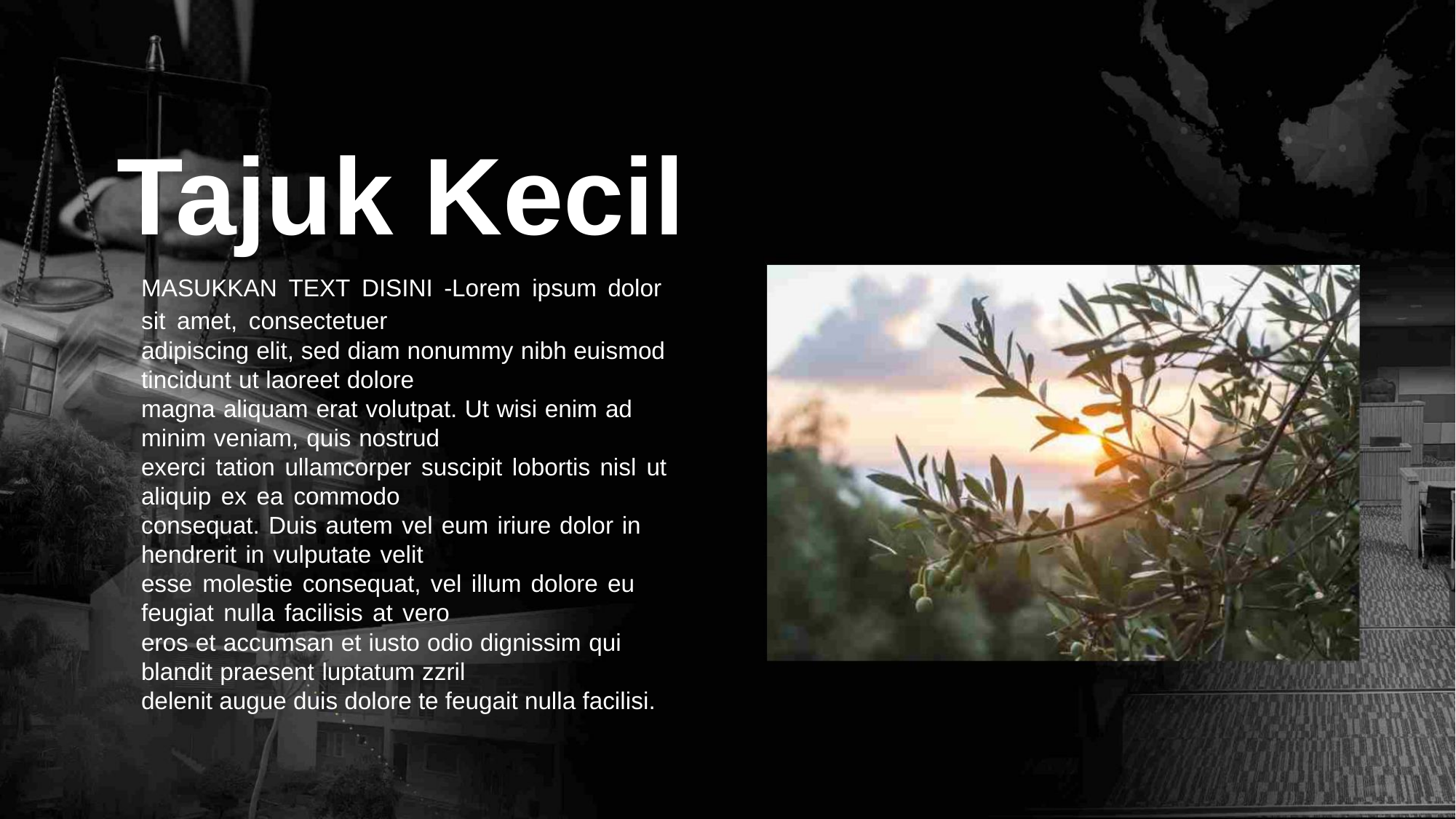

Tajuk Kecil
MASUKKAN TEXT DISINI -Lorem ipsum dolor sit amet, consectetuer
adipiscing elit, sed diam nonummy nibh euismod tincidunt ut laoreet dolore
magna aliquam erat volutpat. Ut wisi enim ad minim veniam, quis nostrud
exerci tation ullamcorper suscipit lobortis nisl ut aliquip ex ea commodo
consequat. Duis autem vel eum iriure dolor in hendrerit in vulputate velit
esse molestie consequat, vel illum dolore eu feugiat nulla facilisis at vero
eros et accumsan et iusto odio dignissim qui blandit praesent luptatum zzril
delenit augue duis dolore te feugait nulla facilisi.